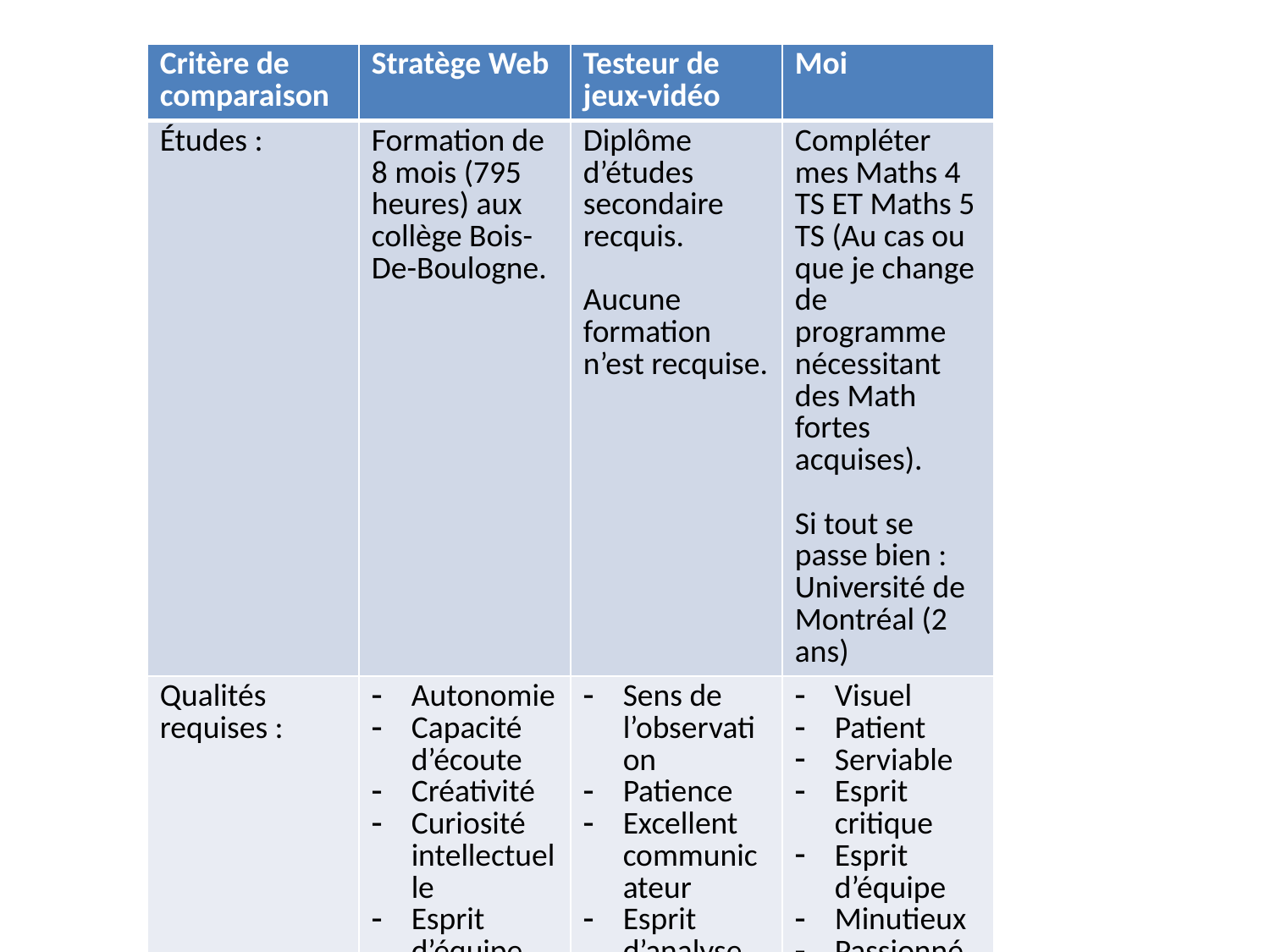

| Critère de comparaison | Stratège Web | Testeur de jeux-vidéo | Moi |
| --- | --- | --- | --- |
| Études : | Formation de 8 mois (795 heures) aux collège Bois-De-Boulogne. | Diplôme d’études secondaire recquis. Aucune formation n’est recquise. | Compléter mes Maths 4 TS ET Maths 5 TS (Au cas ou que je change de programme nécessitant des Math fortes acquises). Si tout se passe bien : Université de Montréal (2 ans) |
| Qualités requises : | Autonomie Capacité d’écoute Créativité Curiosité intellectuelle Esprit d’équipe Esprit critique Esprit d’analyse Facilité à communiquer Polyvalence Résistance au stress Sens de l’organisation | Sens de l’observation Patience Excellent communicateur Esprit d’analyse & de synthèse Esprit critique Être un passionné des jeux-vidéo. | Visuel Patient Serviable Esprit critique Esprit d’équipe Minutieux Passionné de l’informatique & des jeux-vidéos Résistance au stress |
| Conditions de travail : Avantages pour moi : | Salaire adéquat Travaillé en équipe Possibilité de travailler chez sois. Avantages : - Salaire très adéquat - Possibilité de promotion rapidement | Salaire correct - Travaillé en équipe - Travail à l’intérieur Avantages : Pas besoin d’une grande expérience dans le domaine des jeux-vidéos. |  |
| Conditions de travail : Inconvénients pour moi : | Salaire adéquat Travaillé en équipe Travail à l’intérieur Travaillé chez sois. Inconvénient : Aucune | Salaire correct Travaillé en équipe Travail à l’intérieur Inconvénient : Salaire trop bas dès la première année de travail. Profession qui paraît pas très commode. | Intérêts : Passionné de l’informatique Passionné des jeux-vidéo Hockey Aime apprendre sur les les nouvelles technologies À éviter : Être en retard au travail Dormir trop tard Se concentré plus au travail qu’à mes temps libre |
#